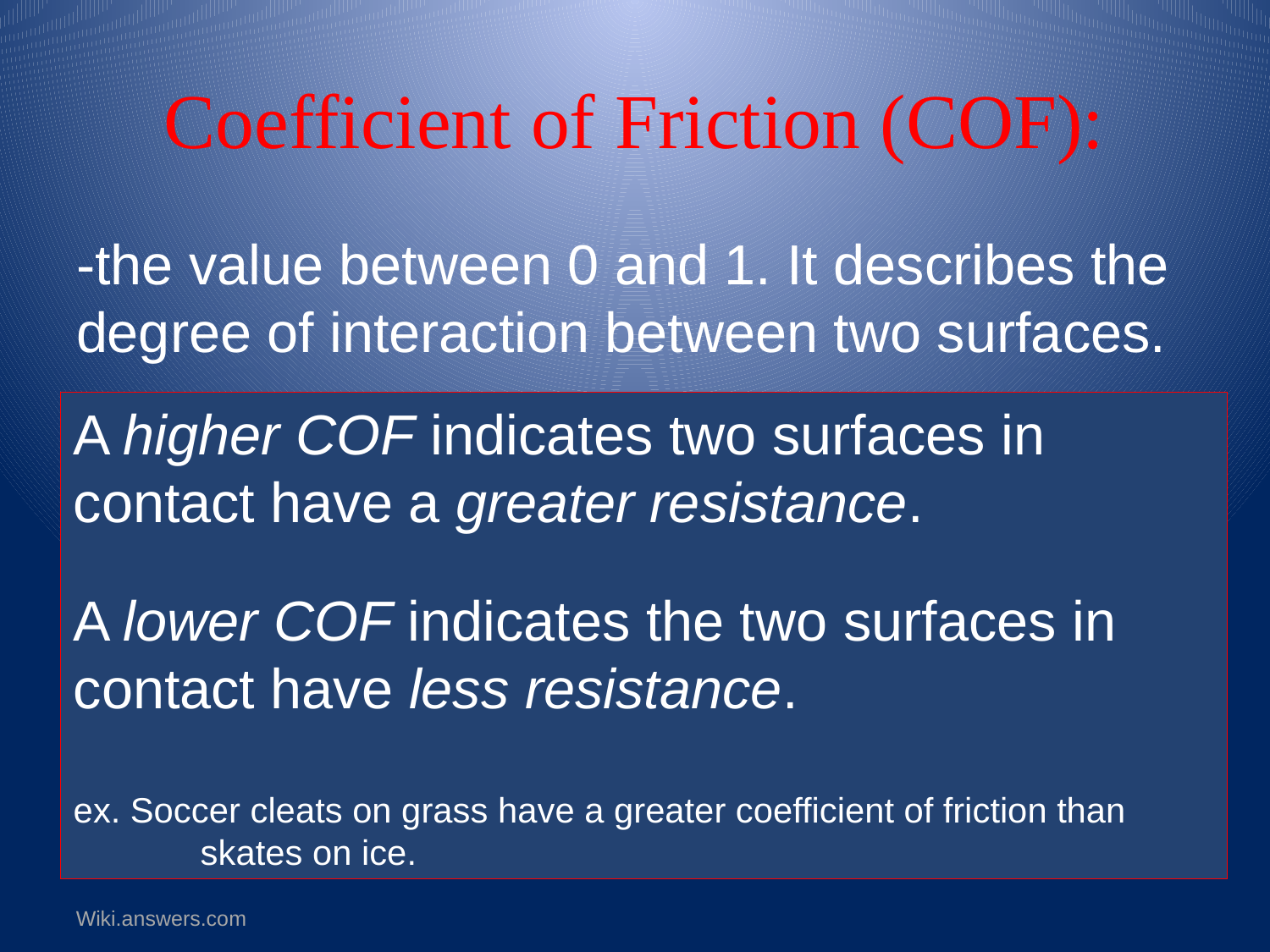

# Coefficient of Friction (COF):
-the value between 0 and 1. It describes the degree of interaction between two surfaces.

A higher COF indicates two surfaces in contact have a greater resistance.

A lower COF indicates the two surfaces in contact have less resistance.

ex. Soccer cleats on grass have a greater coefficient of friction than 	skates on ice.
Wiki.answers.com